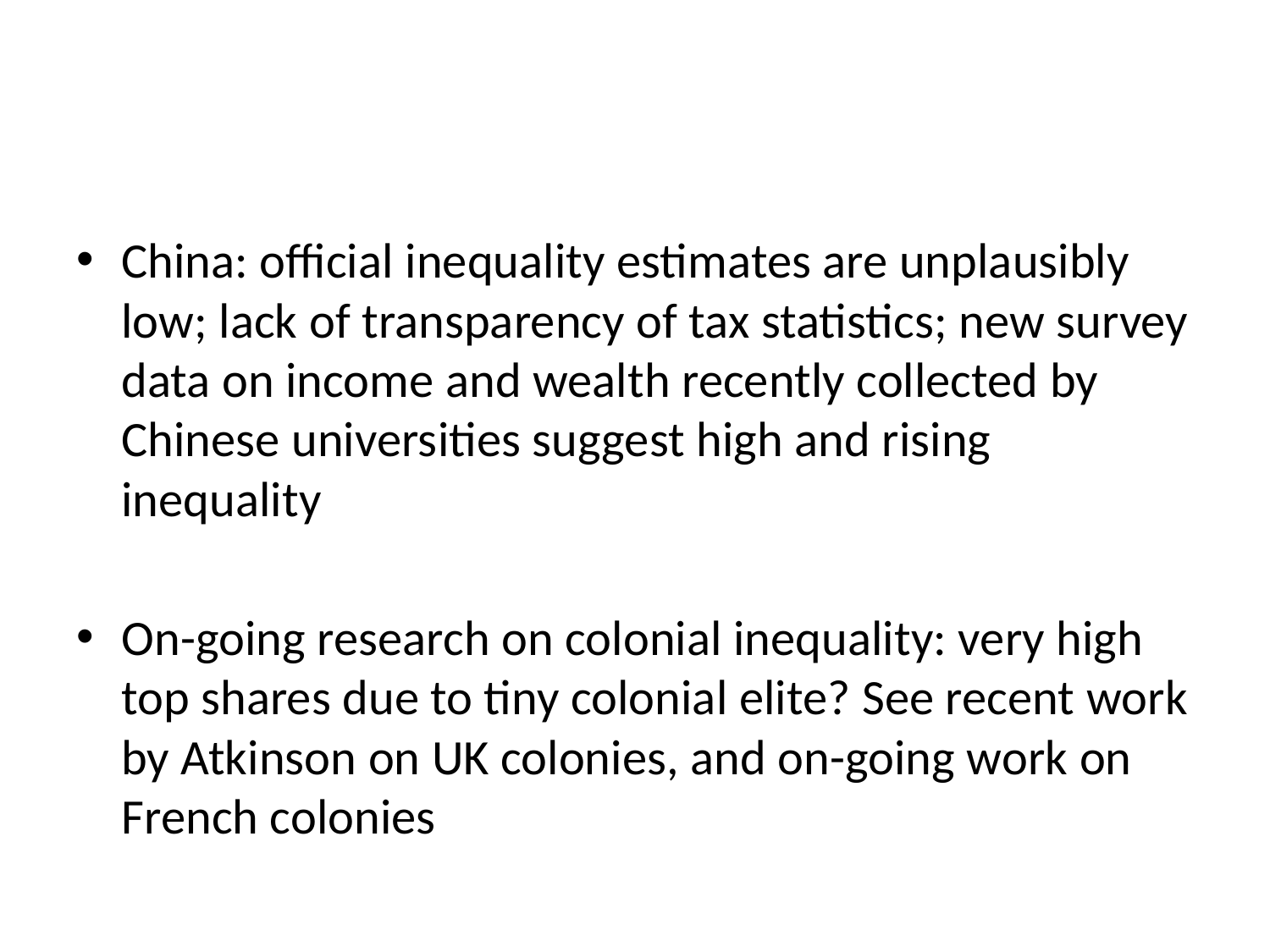

China: official inequality estimates are unplausibly low; lack of transparency of tax statistics; new survey data on income and wealth recently collected by Chinese universities suggest high and rising inequality

On-going research on colonial inequality: very high top shares due to tiny colonial elite? See recent work by Atkinson on UK colonies, and on-going work on French colonies